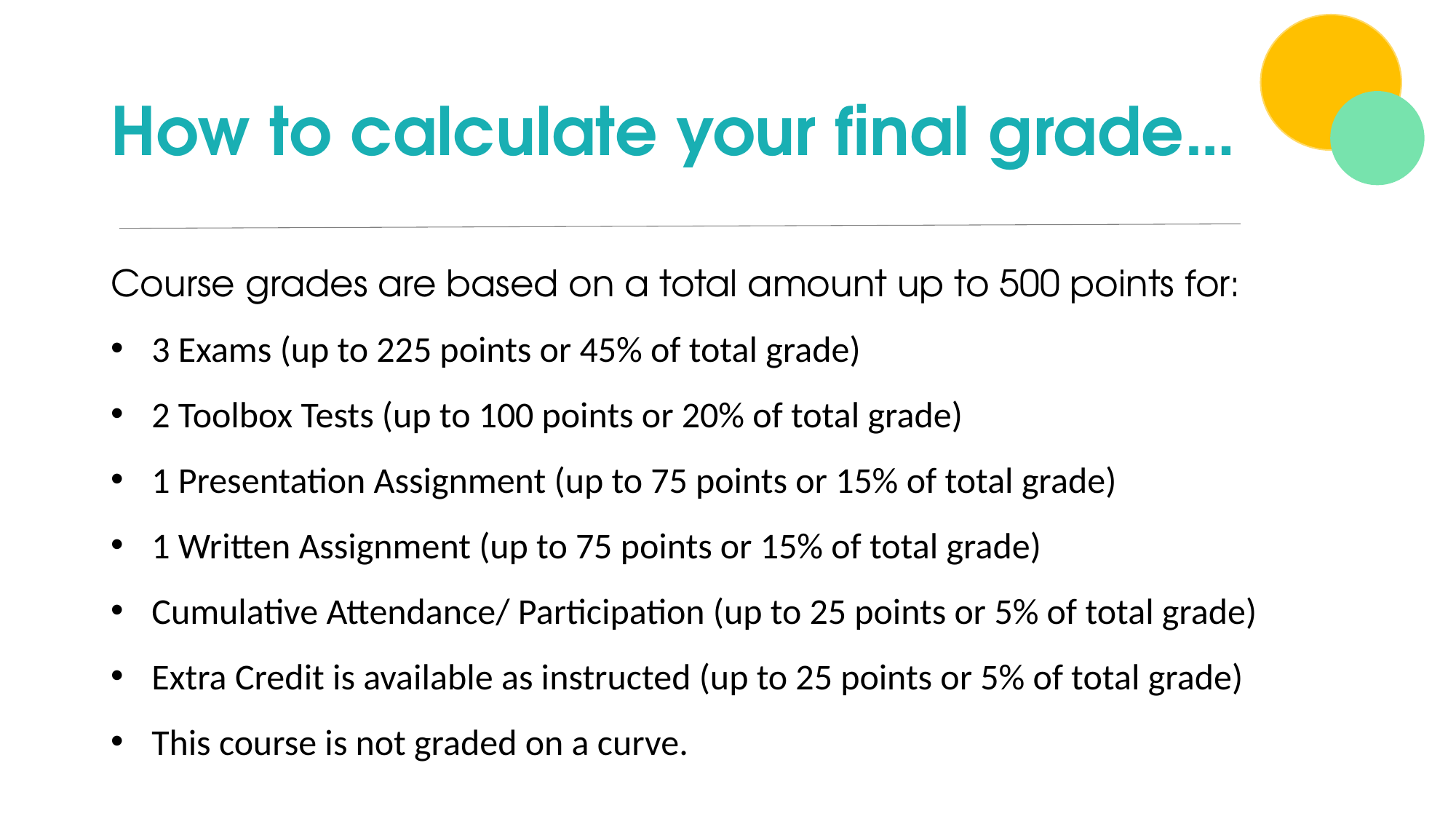

# How to calculate your final grade…

Course grades are based on a total amount up to 500 points for:
3 Exams (up to 225 points or 45% of total grade)
2 Toolbox Tests (up to 100 points or 20% of total grade)
1 Presentation Assignment (up to 75 points or 15% of total grade)
1 Written Assignment (up to 75 points or 15% of total grade)
Cumulative Attendance/ Participation (up to 25 points or 5% of total grade)
Extra Credit is available as instructed (up to 25 points or 5% of total grade)
This course is not graded on a curve.